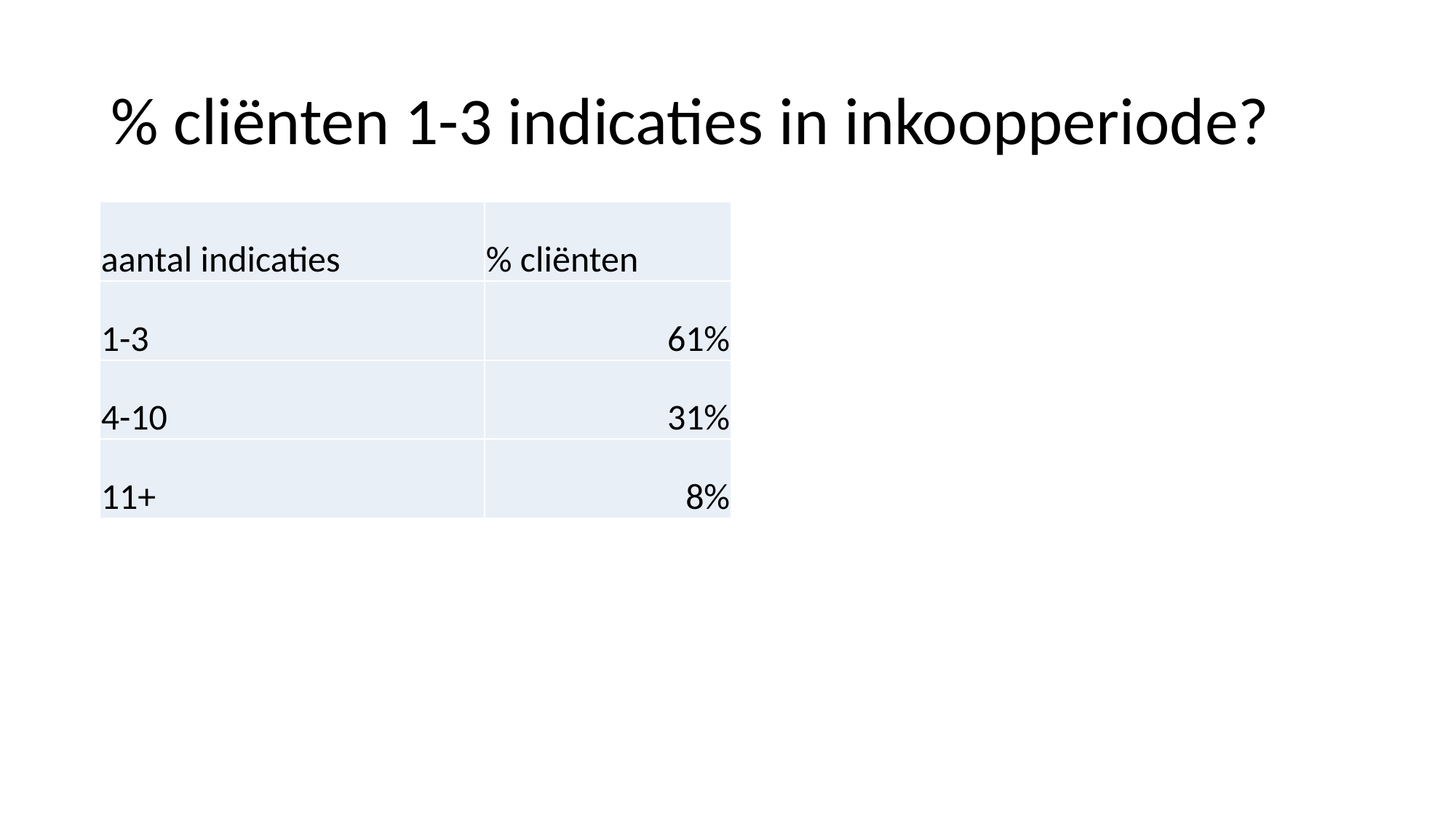

# % cliënten 1-3 indicaties in inkoopperiode?
| aantal indicaties | % cliënten |
| --- | --- |
| 1-3 | 61% |
| 4-10 | 31% |
| 11+ | 8% |